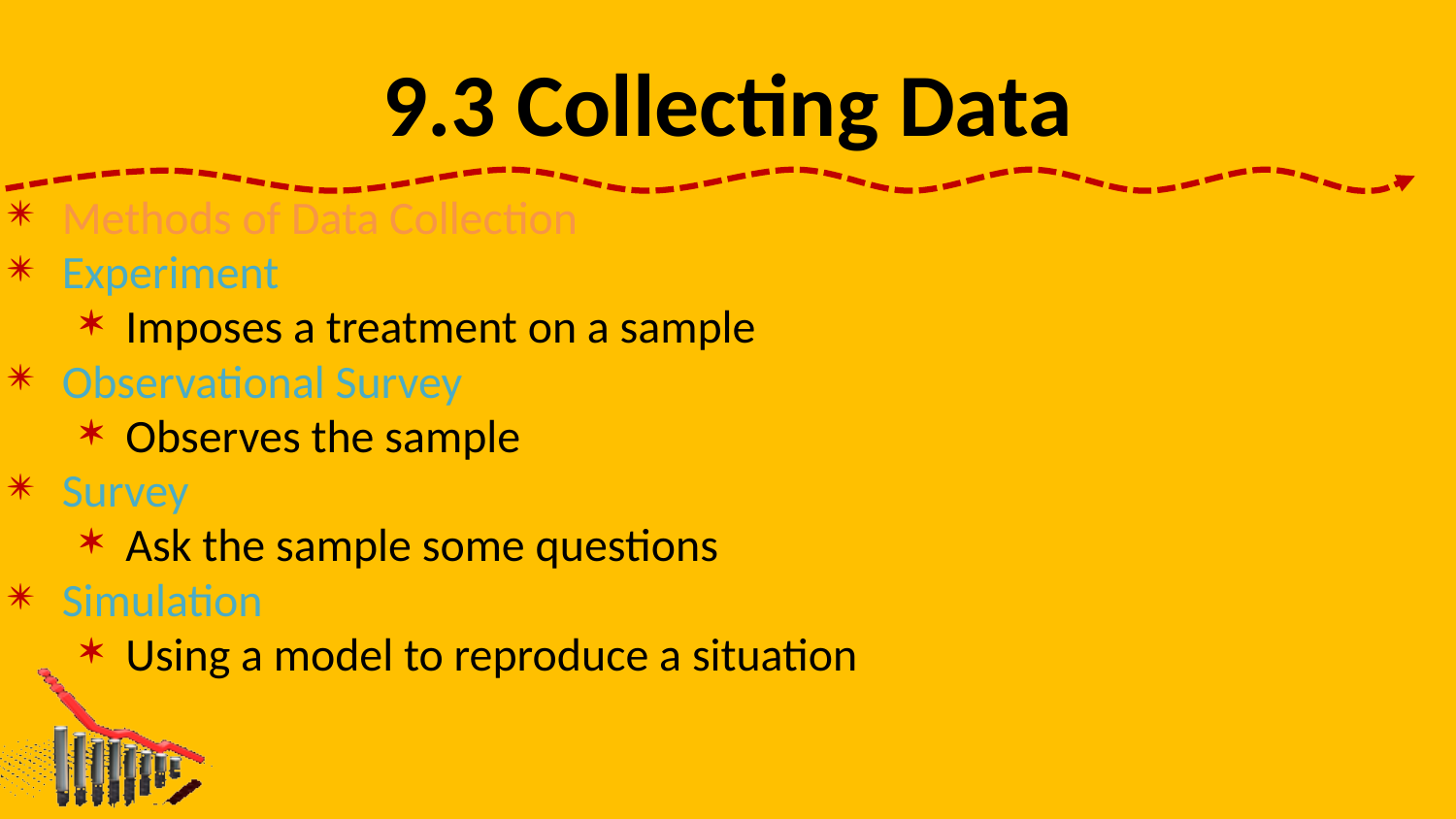

# 9.3 Collecting Data
Methods of Data Collection
Experiment
Imposes a treatment on a sample
Observational Survey
Observes the sample
Survey
Ask the sample some questions
Simulation
Using a model to reproduce a situation